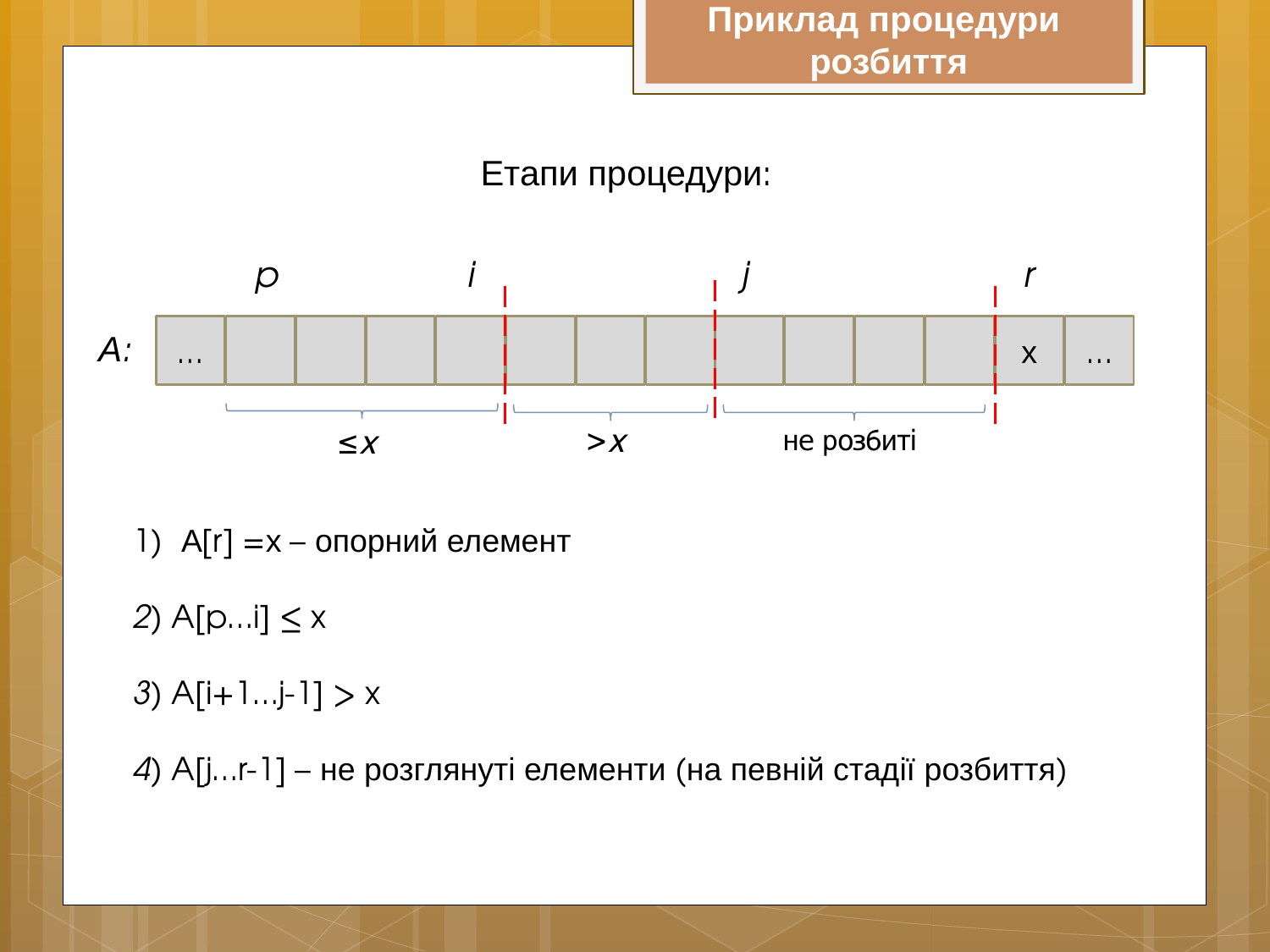

Приклад процедури
розбиття
Етапи процедури:
p
i
j
r

…

х
…
А:
>х
≤х
не розбиті
А[r] =х – опорний елемент

2) A[p…i] ≤ x

3) A[i+1…j-1] > x

4) A[j…r-1] – не розглянуті елементи (на певній стадії розбиття)